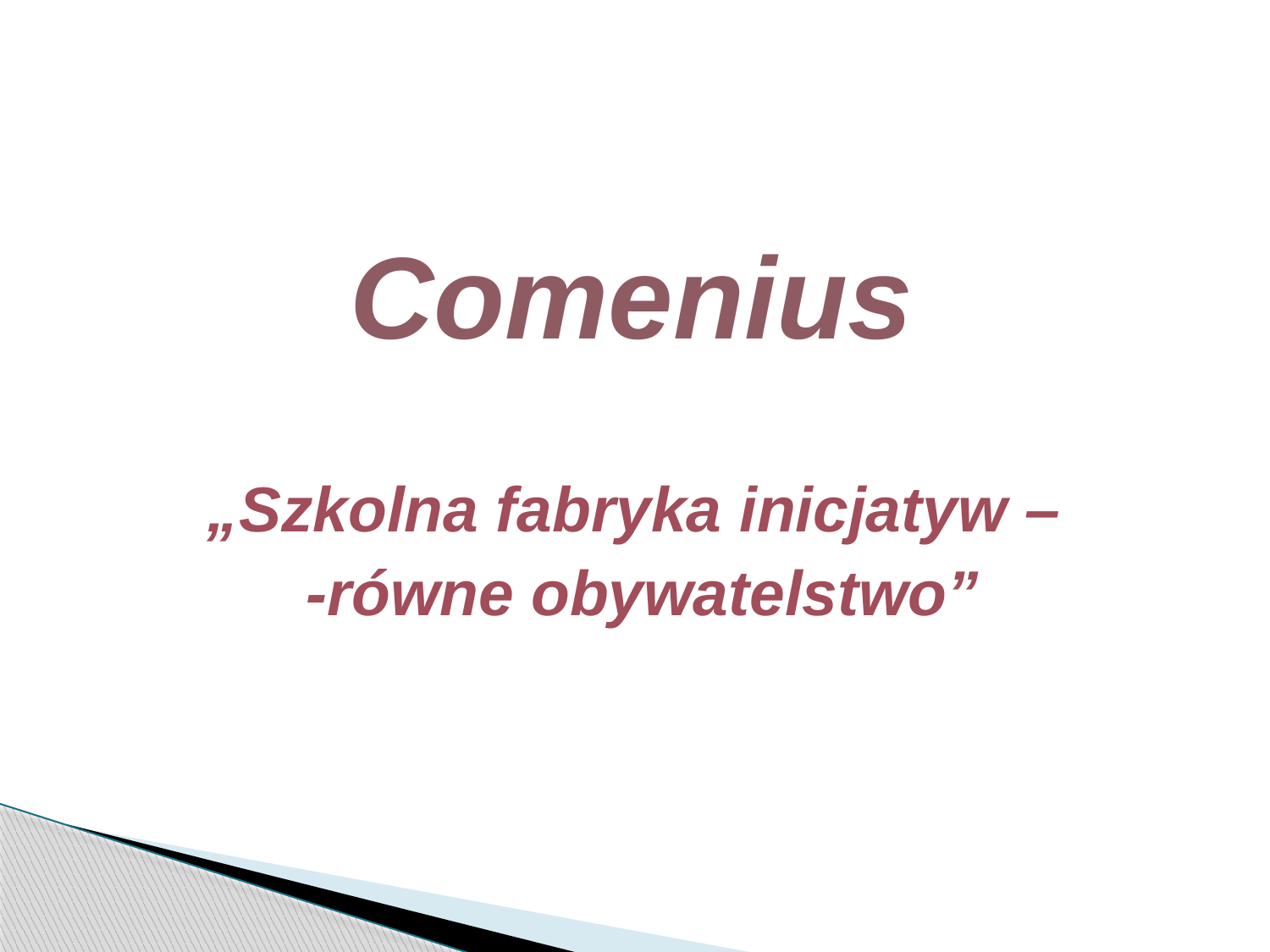

#

„Szkolna fabryka inicjatyw –
-równe obywatelstwo”
Comenius